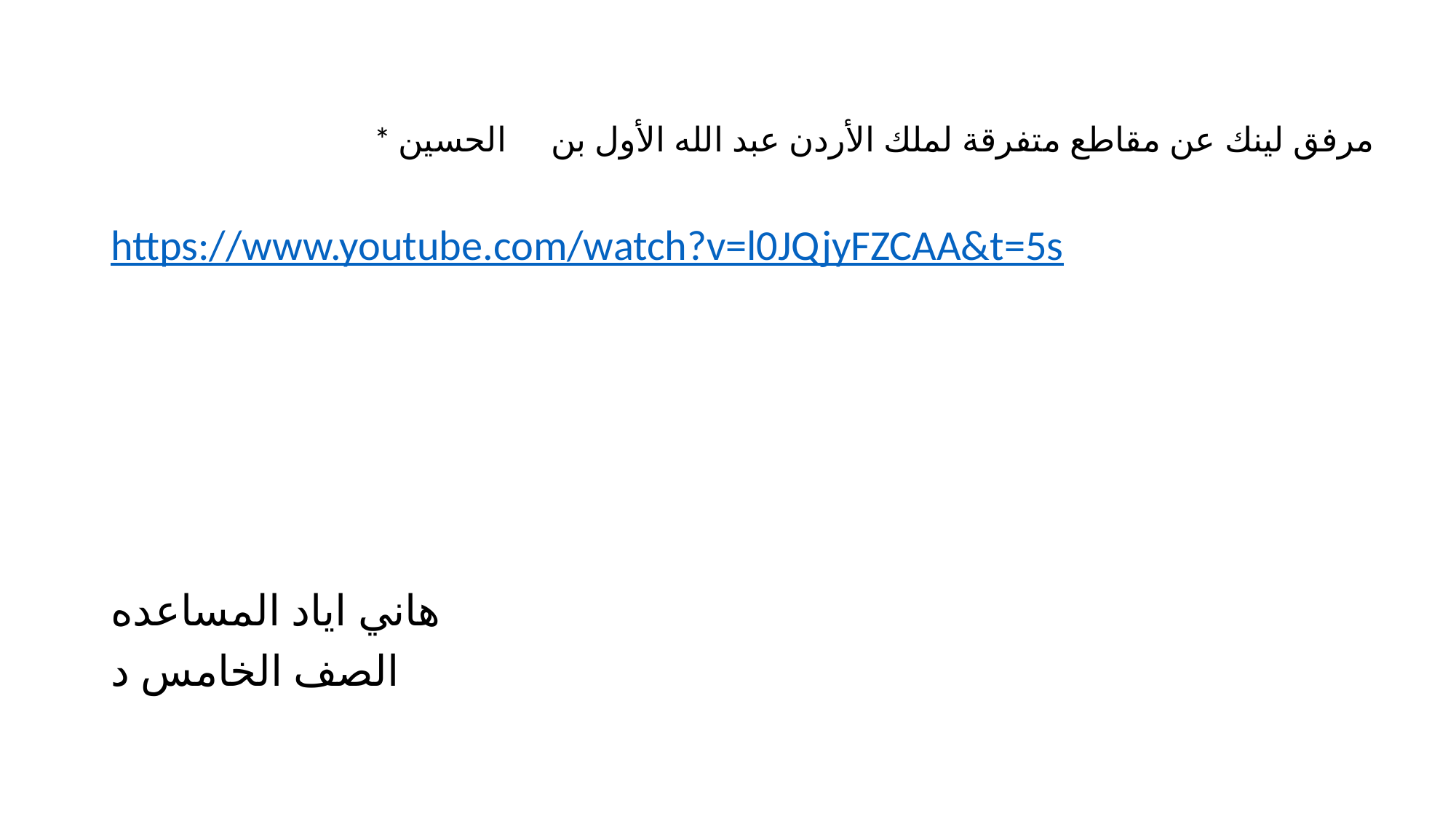

# * مرفق لينك عن مقاطع متفرقة لملك الأردن عبد الله الأول بن     الحسين
https://www.youtube.com/watch?v=l0JQjyFZCAA&t=5s

هاني اياد المساعده
الصف الخامس د